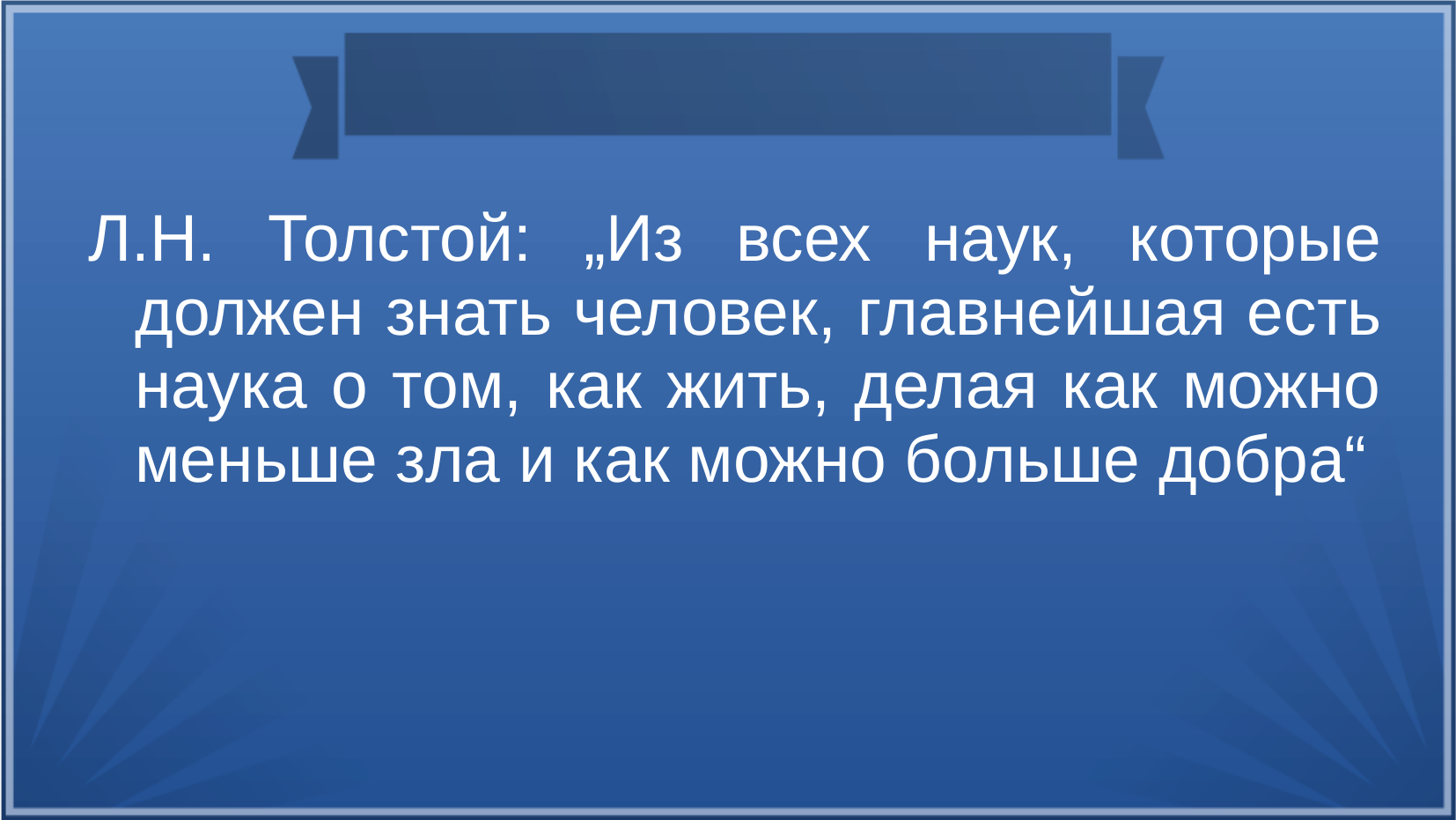

# Л.Н. Толстой: „Из всех наук, которые должен знать человек, главнейшая есть наука о том, как жить, делая как можно меньше зла и как можно больше добра“